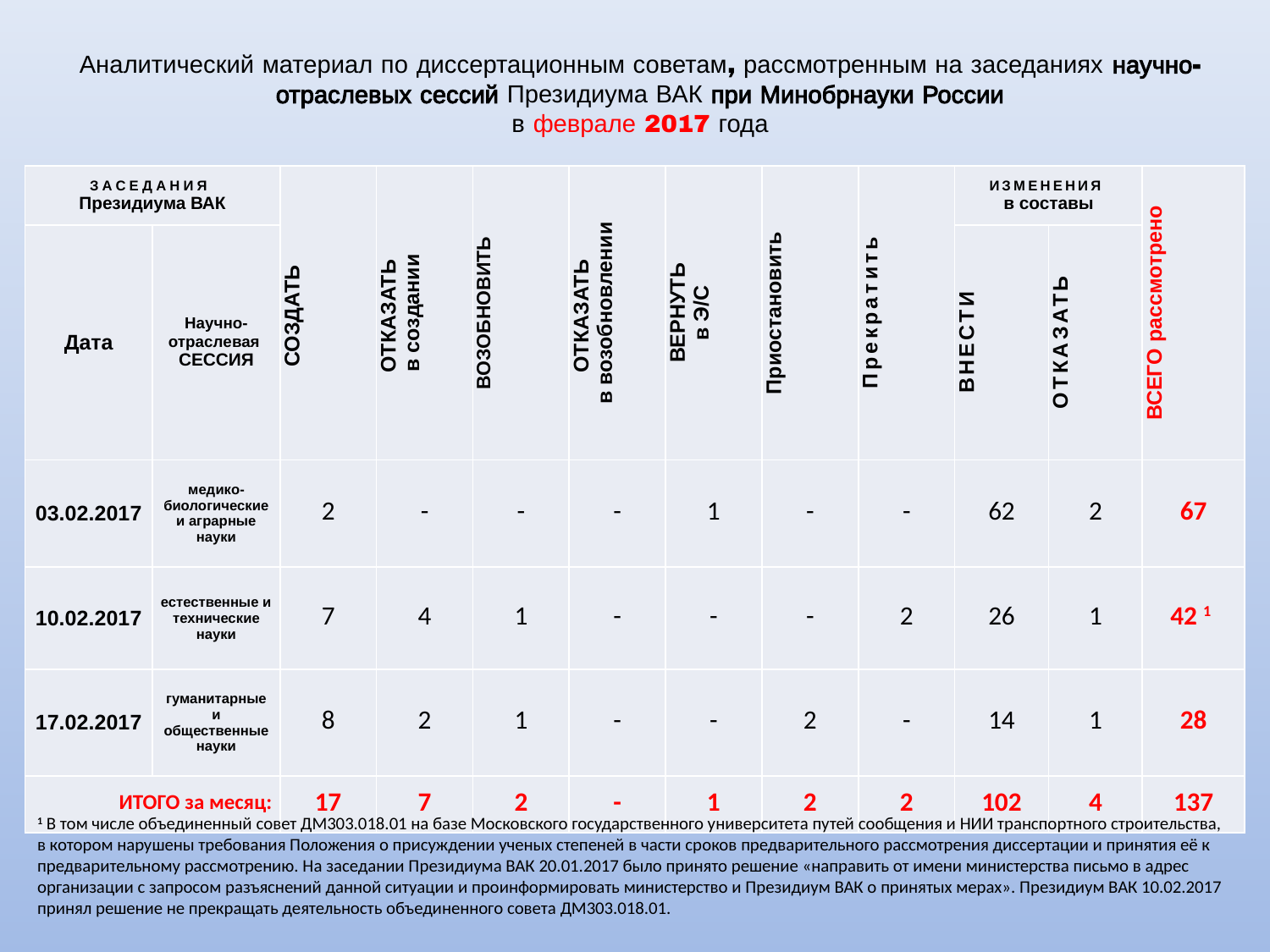

# Аналитический материал по диссертационным советам, рассмотренным на заседаниях научно-отраслевых сессий Президиума ВАК при Минобрнауки России в феврале 2017 года
| Заседания Президиума ВАК |  | Создать | ОТКАЗАТЬ в создании | Возобновить | Отказать в возобновлении | Вернуть в Э/С | Приостановить | Прекратить | Изменения в составы |  | Всего рассмотрено |
| --- | --- | --- | --- | --- | --- | --- | --- | --- | --- | --- | --- |
| Дата | Научно-отраслевая СЕССИЯ |  |  |  |  |  |  |  | Внести | Отказать |  |
| 03.02.2017 | медико-биологические и аграрные науки | 2 | - | - | - | 1 | - | - | 62 | 2 | 67 |
| 10.02.2017 | естественные и технические науки | 7 | 4 | 1 | - | - | - | 2 | 26 | 1 | 42 1 |
| 17.02.2017 | гуманитарные и общественные науки | 8 | 2 | 1 | - | - | 2 | - | 14 | 1 | 28 |
| ИТОГО за месяц: |  | 17 | 7 | 2 | - | 1 | 2 | 2 | 102 | 4 | 137 |

1 В том числе объединенный совет ДМ303.018.01 на базе Московского государственного университета путей сообщения и НИИ транспортного строительства, в котором нарушены требования Положения о присуждении ученых степеней в части сроков предварительного рассмотрения диссертации и принятия её к предварительному рассмотрению. На заседании Президиума ВАК 20.01.2017 было принято решение «направить от имени министерства письмо в адрес организации с запросом разъяснений данной ситуации и проинформировать министерство и Президиум ВАК о принятых мерах». Президиум ВАК 10.02.2017 принял решение не прекращать деятельность объединенного совета ДМ303.018.01.